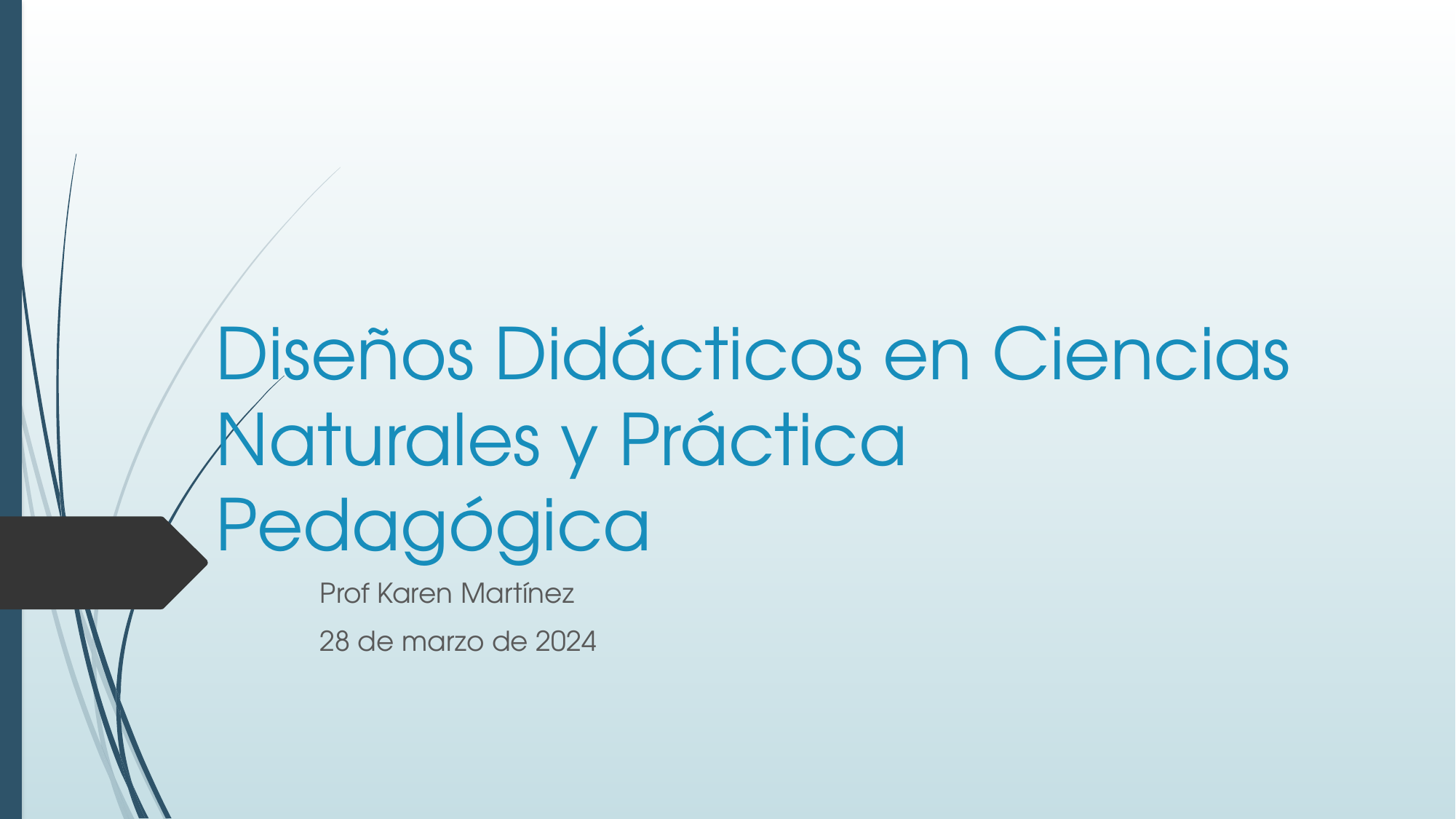

# Diseños Didácticos en Ciencias Naturales y Práctica Pedagógica
Prof Karen Martínez
28 de marzo de 2024